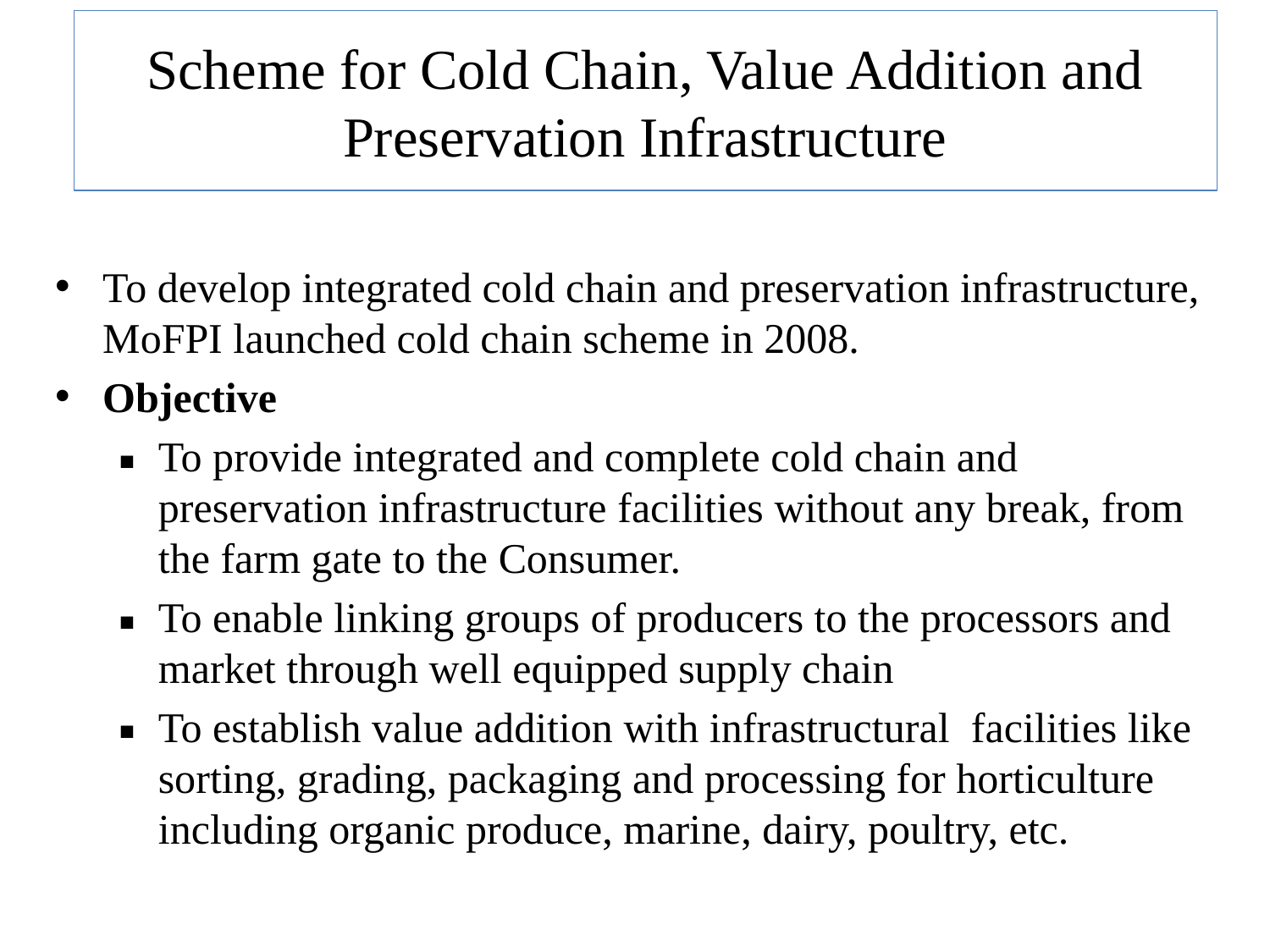

# Scheme for Cold Chain, Value Addition and Preservation Infrastructure
To develop integrated cold chain and preservation infrastructure, MoFPI launched cold chain scheme in 2008.
Objective
To provide integrated and complete cold chain and preservation infrastructure facilities without any break, from the farm gate to the Consumer.
To enable linking groups of producers to the processors and market through well equipped supply chain
To establish value addition with infrastructural  facilities like sorting, grading, packaging and processing for horticulture including organic produce, marine, dairy, poultry, etc.